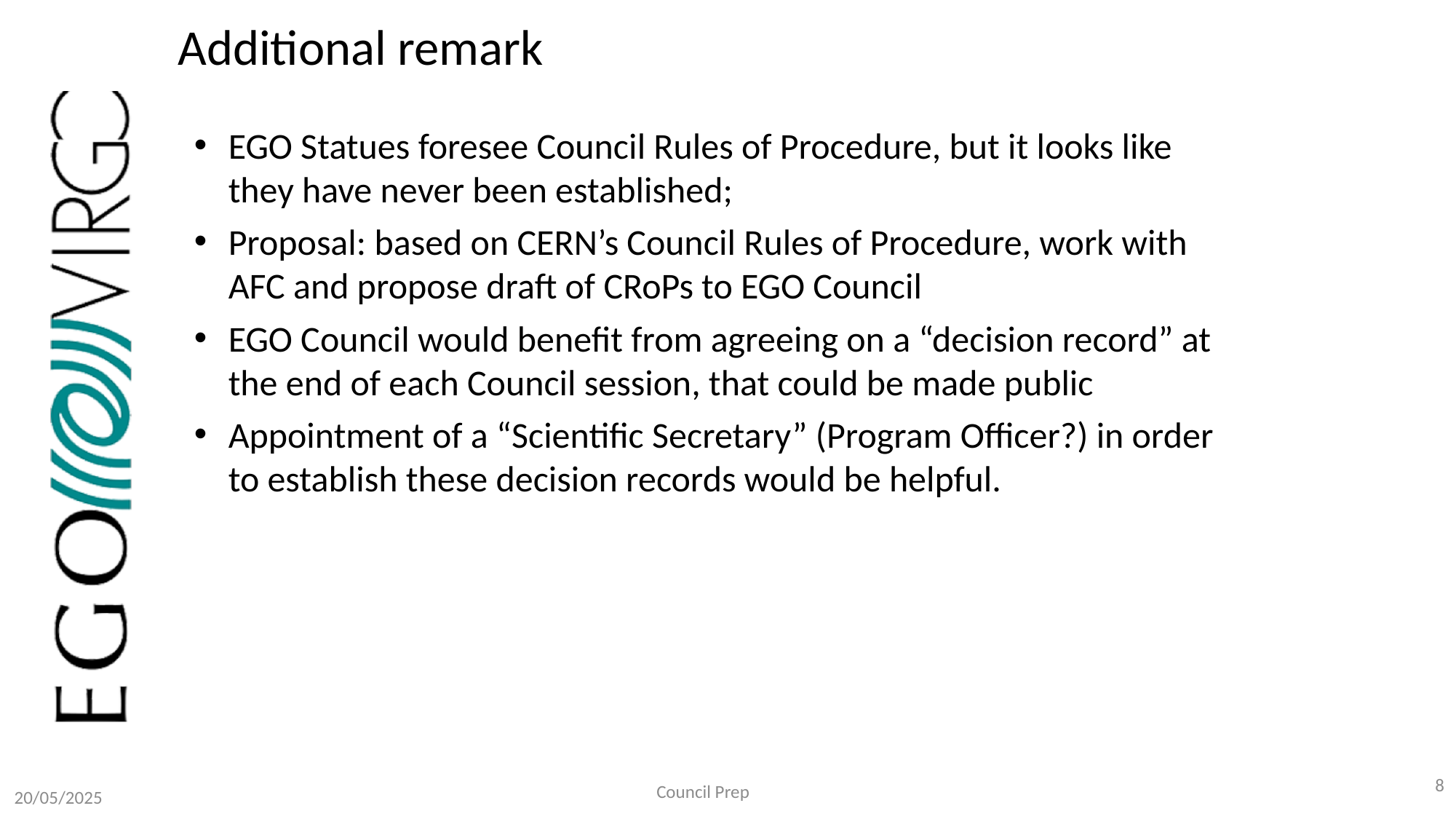

# Additional remark
EGO Statues foresee Council Rules of Procedure, but it looks like they have never been established;
Proposal: based on CERN’s Council Rules of Procedure, work with AFC and propose draft of CRoPs to EGO Council
EGO Council would benefit from agreeing on a “decision record” at the end of each Council session, that could be made public
Appointment of a “Scientific Secretary” (Program Officer?) in order to establish these decision records would be helpful.
8
Council Prep
20/05/2025